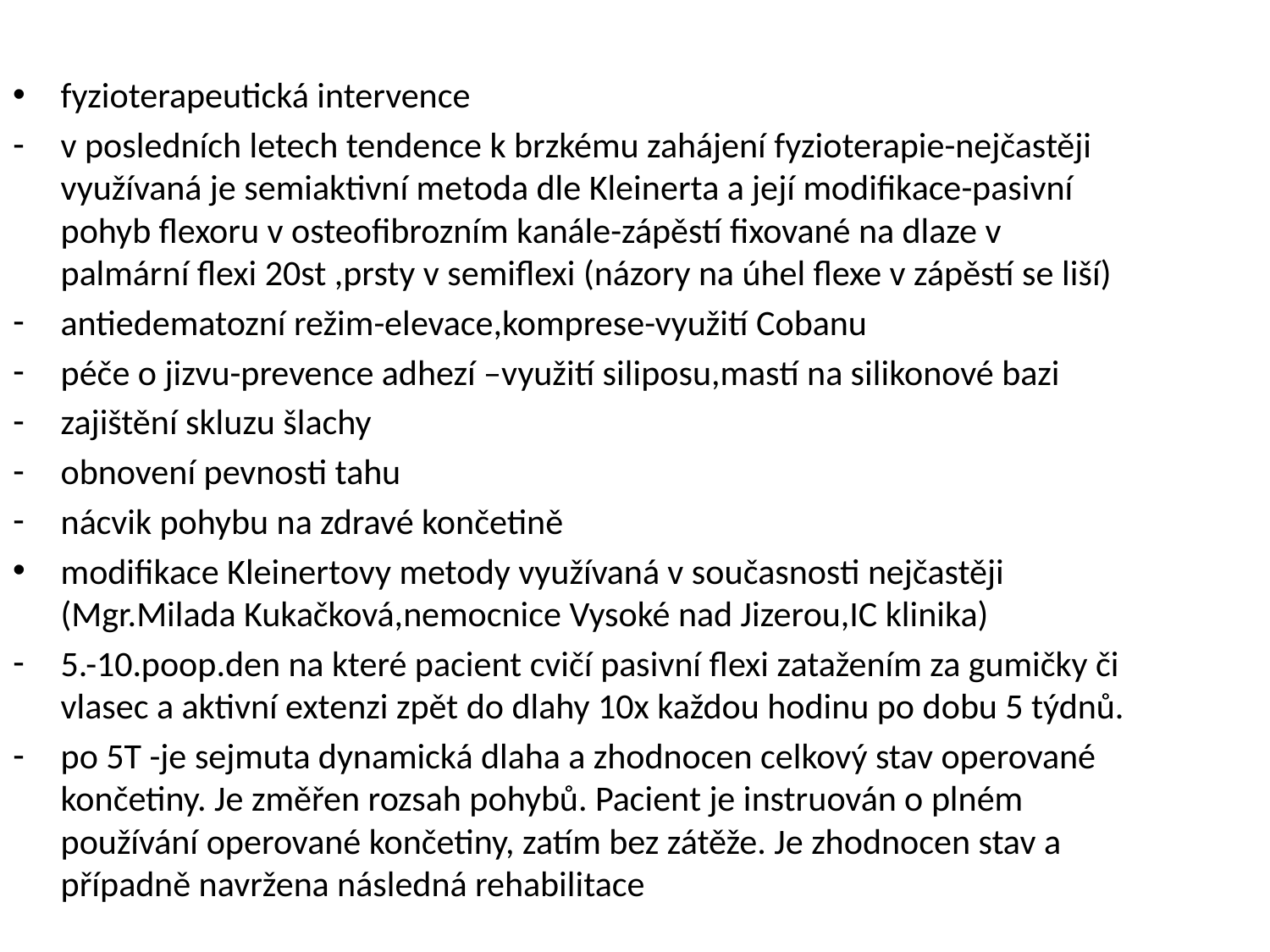

fyzioterapeutická intervence
v posledních letech tendence k brzkému zahájení fyzioterapie-nejčastěji využívaná je semiaktivní metoda dle Kleinerta a její modifikace-pasivní pohyb flexoru v osteofibrozním kanále-zápěstí fixované na dlaze v palmární flexi 20st ,prsty v semiflexi (názory na úhel flexe v zápěstí se liší)
antiedematozní režim-elevace,komprese-využití Cobanu
péče o jizvu-prevence adhezí –využití siliposu,mastí na silikonové bazi
zajištění skluzu šlachy
obnovení pevnosti tahu
nácvik pohybu na zdravé končetině
modifikace Kleinertovy metody využívaná v současnosti nejčastěji (Mgr.Milada Kukačková,nemocnice Vysoké nad Jizerou,IC klinika)
5.-10.poop.den na které pacient cvičí pasivní flexi zatažením za gumičky či vlasec a aktivní extenzi zpět do dlahy 10x každou hodinu po dobu 5 týdnů.
po 5T -je sejmuta dynamická dlaha a zhodnocen celkový stav operované končetiny. Je změřen rozsah pohybů. Pacient je instruován o plném používání operované končetiny, zatím bez zátěže. Je zhodnocen stav a případně navržena následná rehabilitace